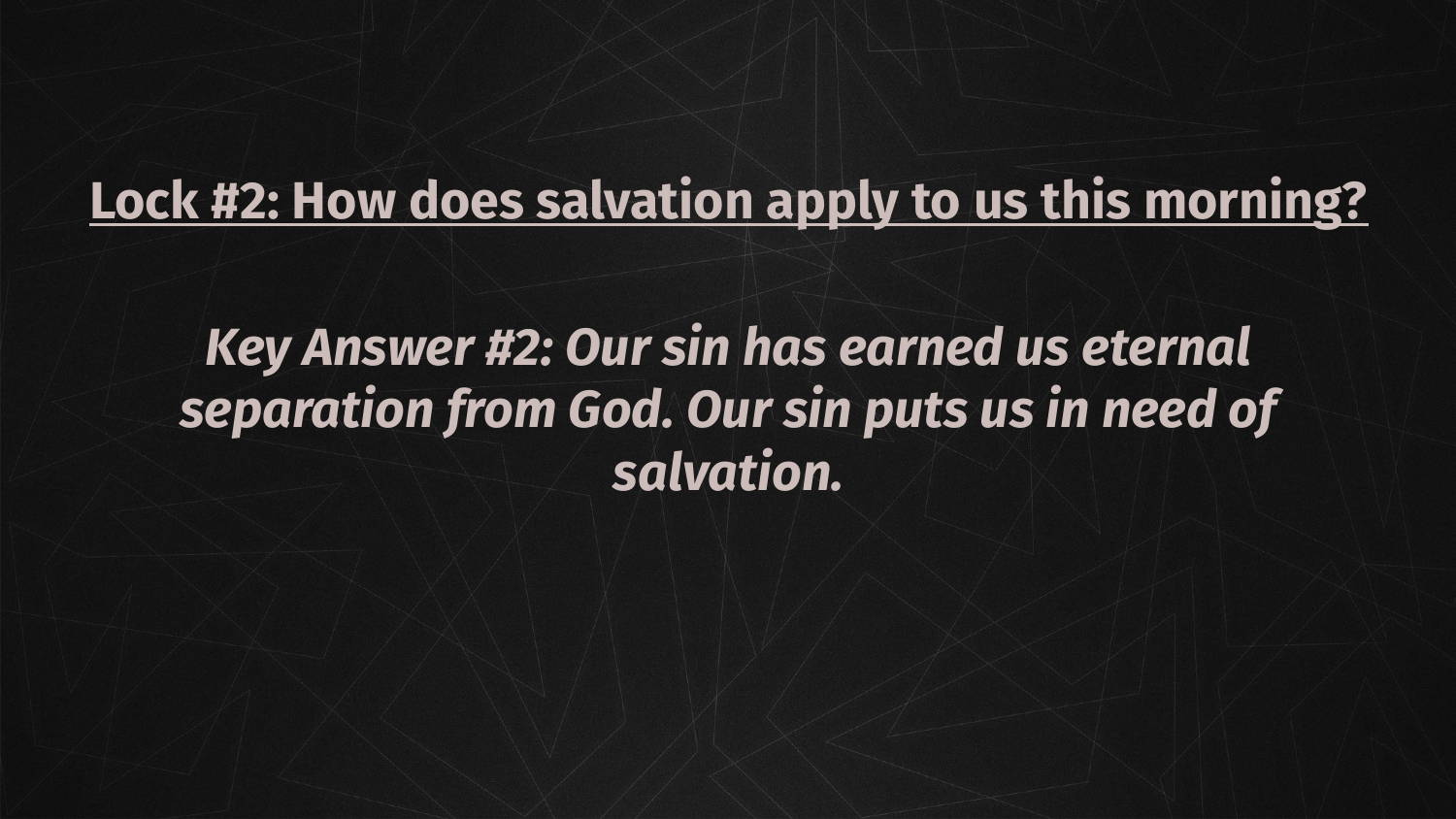

Lock #2: How does salvation apply to us this morning?

Key Answer #2: Our sin has earned us eternal separation from God. Our sin puts us in need of salvation.